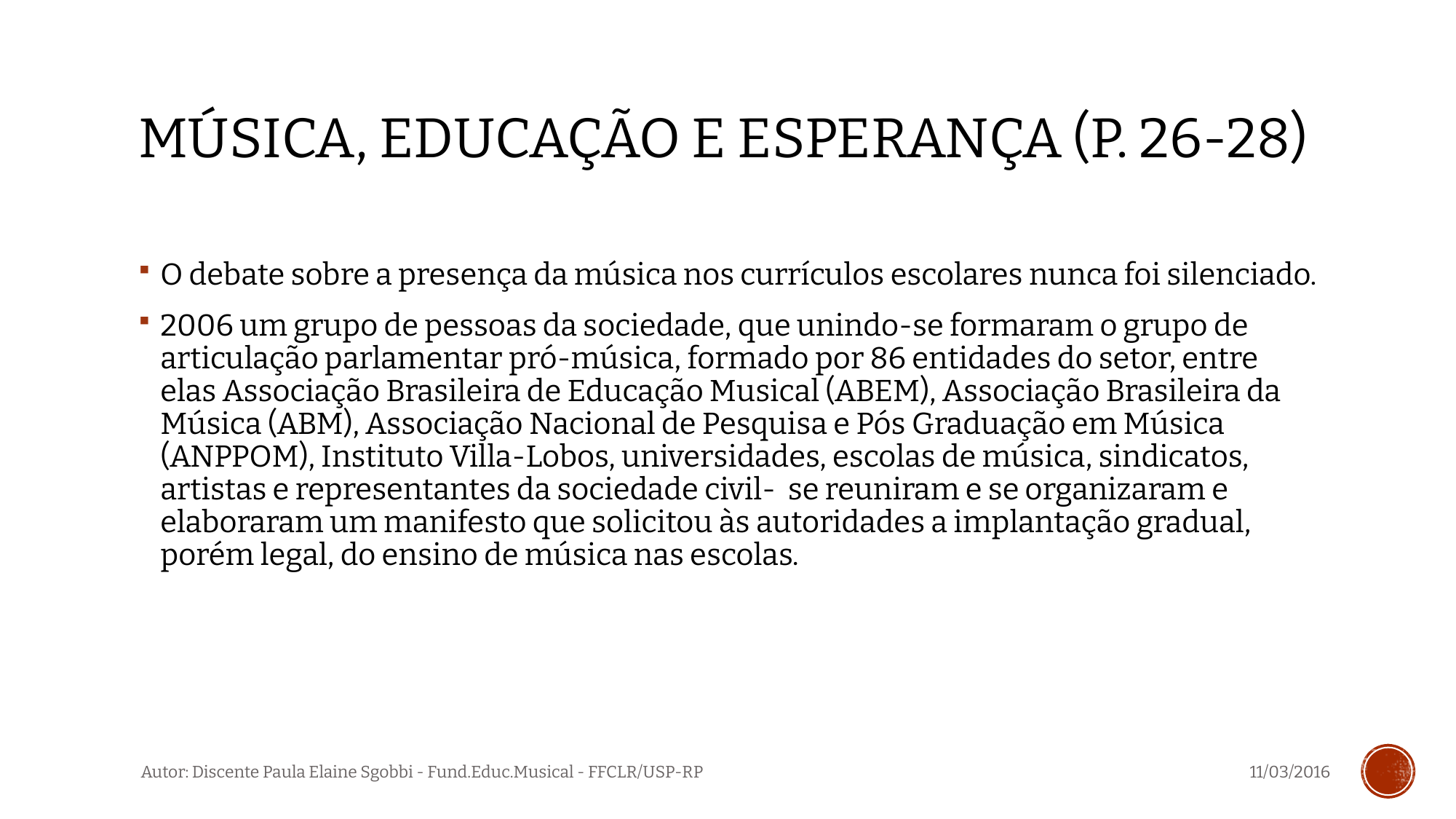

# Música, Educação e Esperança (p. 26-28)
O debate sobre a presença da música nos currículos escolares nunca foi silenciado.
2006 um grupo de pessoas da sociedade, que unindo-se formaram o grupo de articulação parlamentar pró-música, formado por 86 entidades do setor, entre elas Associação Brasileira de Educação Musical (ABEM), Associação Brasileira da Música (ABM), Associação Nacional de Pesquisa e Pós Graduação em Música (ANPPOM), Instituto Villa-Lobos, universidades, escolas de música, sindicatos, artistas e representantes da sociedade civil-  se reuniram e se organizaram e elaboraram um manifesto que solicitou às autoridades a implantação gradual, porém legal, do ensino de música nas escolas.

Autor: Discente Paula Elaine Sgobbi - Fund.Educ.Musical - FFCLR/USP-RP
11/03/2016